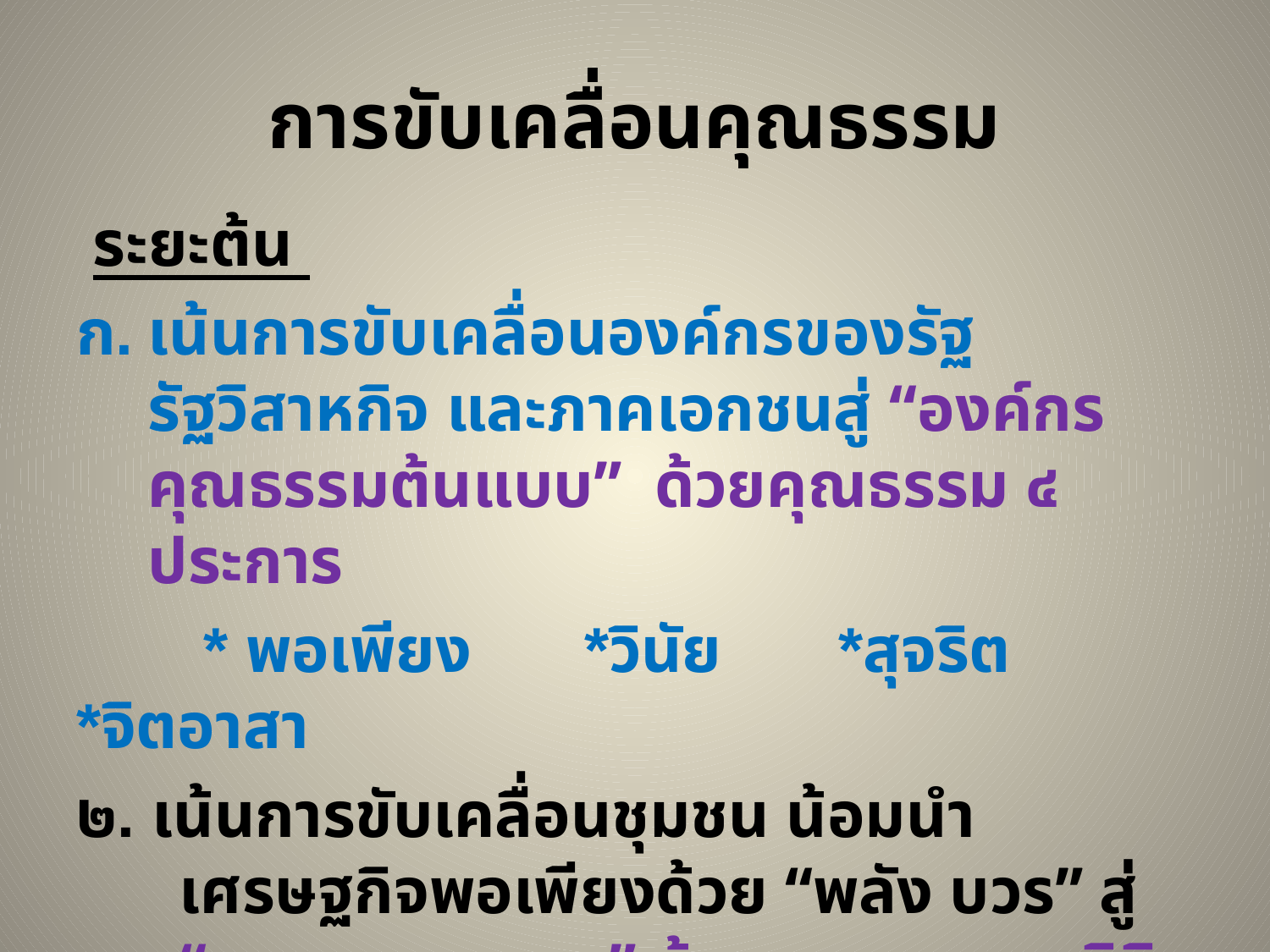

# การขับเคลื่อนคุณธรรม
 ระยะต้น
เน้นการขับเคลื่อนองค์กรของรัฐ รัฐวิสาหกิจ และภาคเอกชนสู่ “องค์กรคุณธรรมต้นแบบ”  ด้วยคุณธรรม ๔ ประการ
	* พอเพียง	*วินัย	*สุจริต		*จิตอาสา
๒. เน้นการขับเคลื่อนชุมชน น้อมนำเศรษฐกิจพอเพียงด้วย “พลัง บวร” สู่ “ชุมชนคุณธรรม” ด้วยคุณธรรม ๓ มิติ
*ด้านหลักธรรมทางศาสนา	*ด้านปรัชญาของเศรษฐกิจพอเพียง
		*ด้านอนุรักษ์สืบสานวัฒนธรรม ประเพณี